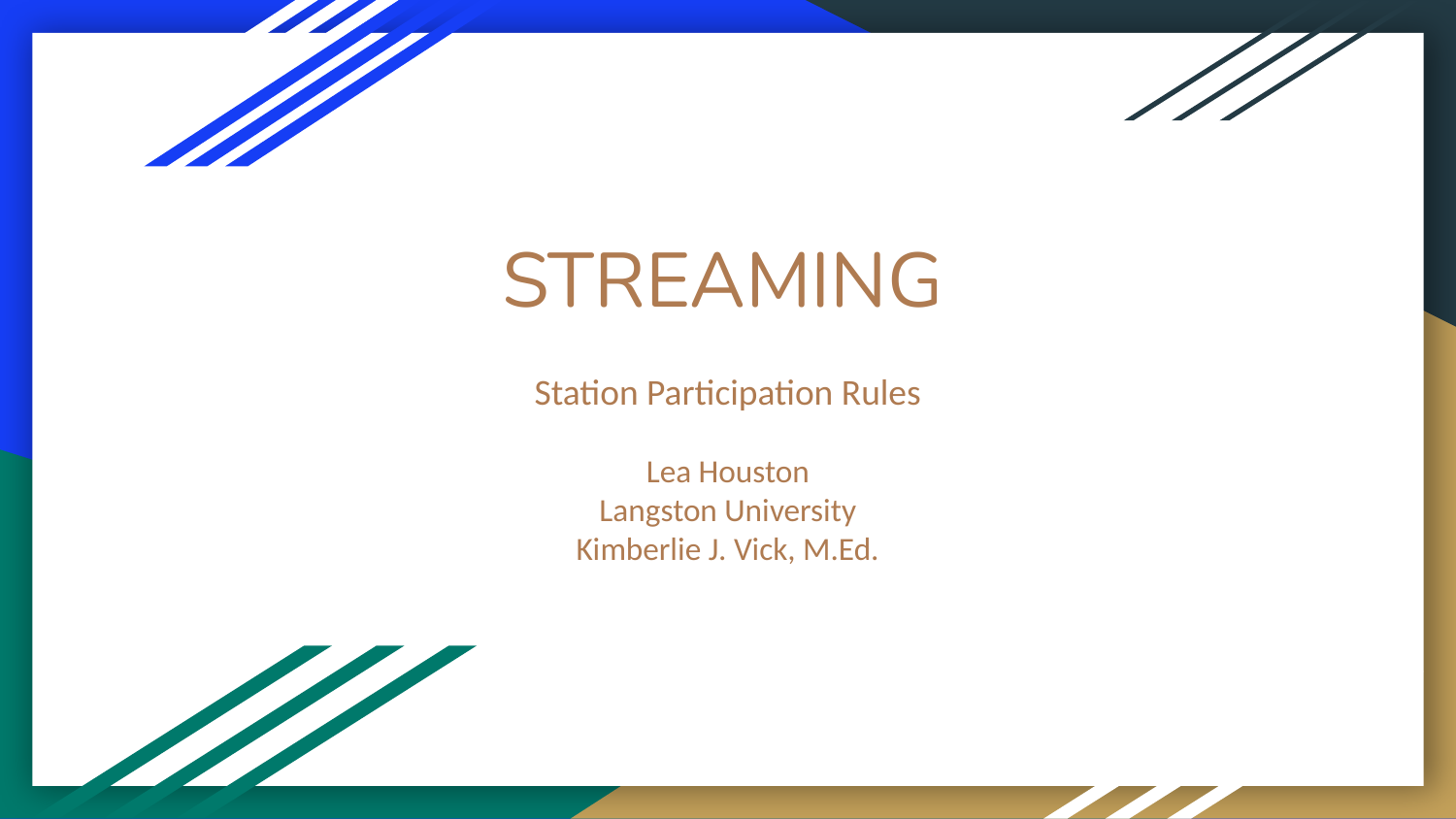

# STREAMING
Station Participation Rules

Lea Houston
Langston University
Kimberlie J. Vick, M.Ed.